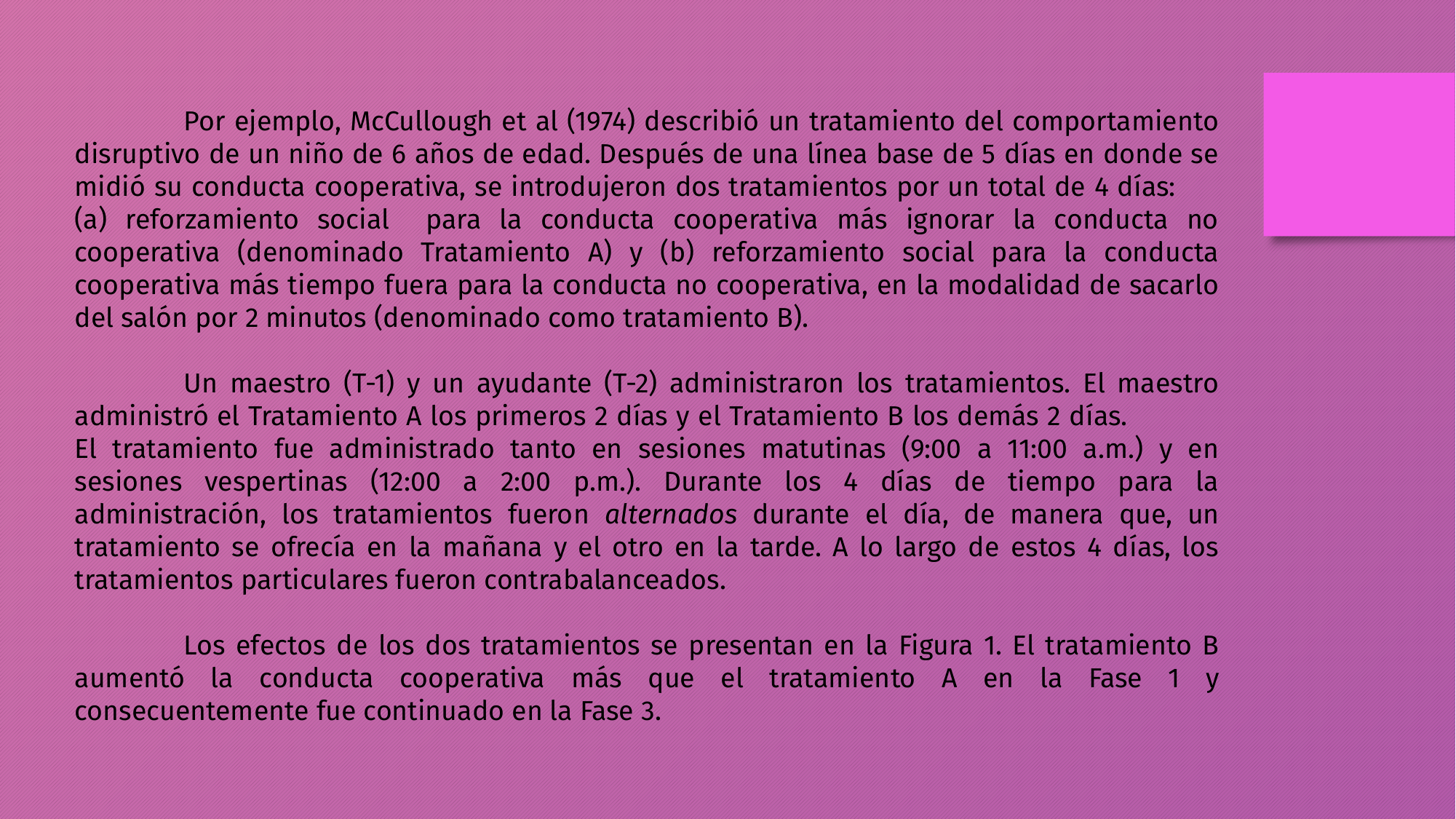

Por ejemplo, McCullough et al (1974) describió un tratamiento del comportamiento disruptivo de un niño de 6 años de edad. Después de una línea base de 5 días en donde se midió su conducta cooperativa, se introdujeron dos tratamientos por un total de 4 días:      (a) reforzamiento social  para la conducta cooperativa más ignorar la conducta no cooperativa (denominado Tratamiento A) y (b) reforzamiento social para la conducta cooperativa más tiempo fuera para la conducta no cooperativa, en la modalidad de sacarlo del salón por 2 minutos (denominado como tratamiento B).

	Un maestro (T-1) y un ayudante (T-2) administraron los tratamientos. El maestro administró el Tratamiento A los primeros 2 días y el Tratamiento B los demás 2 días.            El tratamiento fue administrado tanto en sesiones matutinas (9:00 a 11:00 a.m.) y en sesiones vespertinas (12:00 a 2:00 p.m.). Durante los 4 días de tiempo para la administración, los tratamientos fueron alternados durante el día, de manera que, un tratamiento se ofrecía en la mañana y el otro en la tarde. A lo largo de estos 4 días, los tratamientos particulares fueron contrabalanceados.

	Los efectos de los dos tratamientos se presentan en la Figura 1. El tratamiento B aumentó la conducta cooperativa más que el tratamiento A en la Fase 1 y consecuentemente fue continuado en la Fase 3.